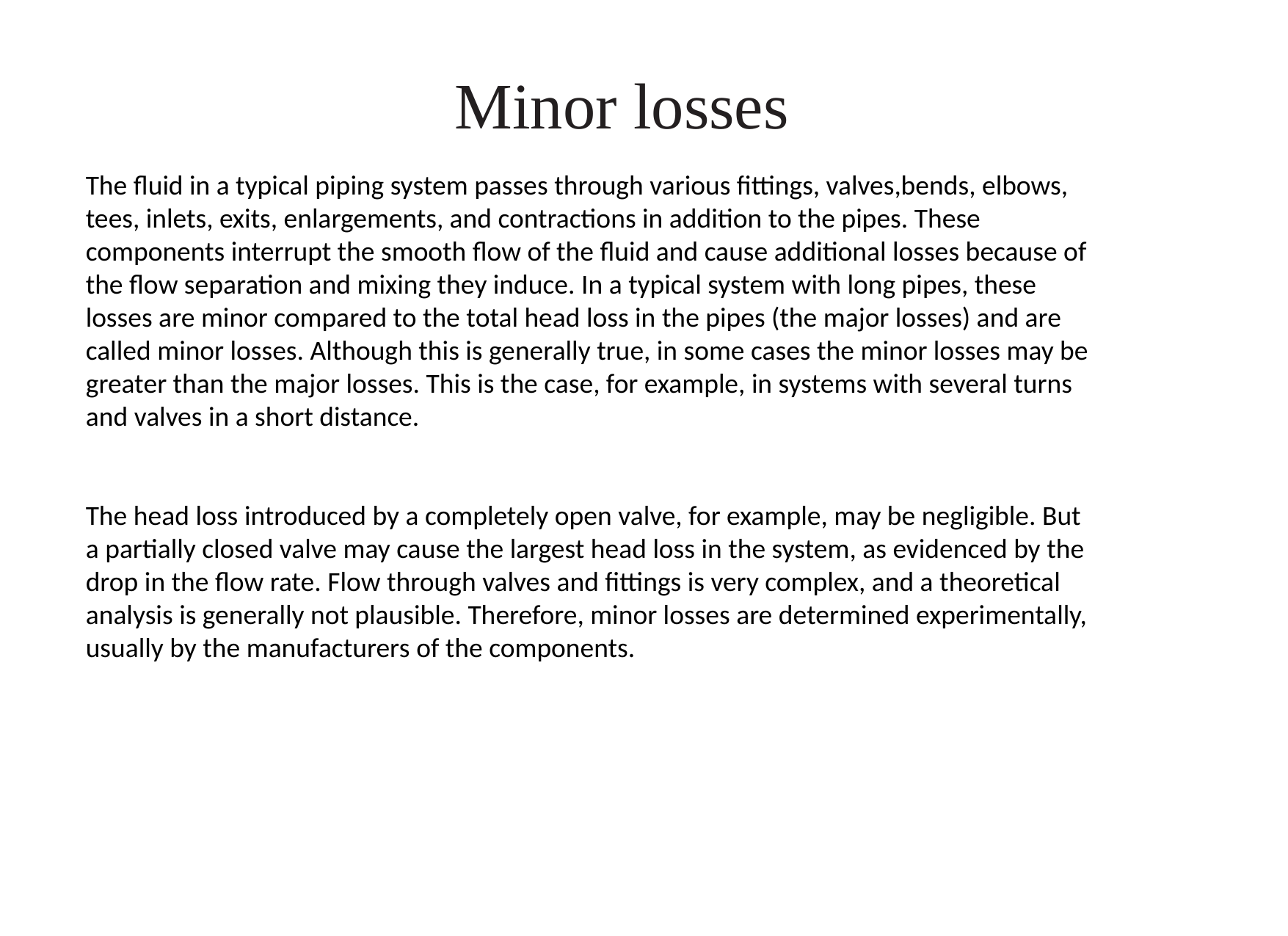

Minor losses
The fluid in a typical piping system passes through various fittings, valves,bends, elbows, tees, inlets, exits, enlargements, and contractions in addition to the pipes. These components interrupt the smooth flow of the fluid and cause additional losses because of the flow separation and mixing they induce. In a typical system with long pipes, these losses are minor compared to the total head loss in the pipes (the major losses) and are called minor losses. Although this is generally true, in some cases the minor losses may be greater than the major losses. This is the case, for example, in systems with several turns and valves in a short distance.

The head loss introduced by a completely open valve, for example, may be negligible. But
a partially closed valve may cause the largest head loss in the system, as evidenced by the drop in the flow rate. Flow through valves and fittings is very complex, and a theoretical analysis is generally not plausible. Therefore, minor losses are determined experimentally, usually by the manufacturers of the components.